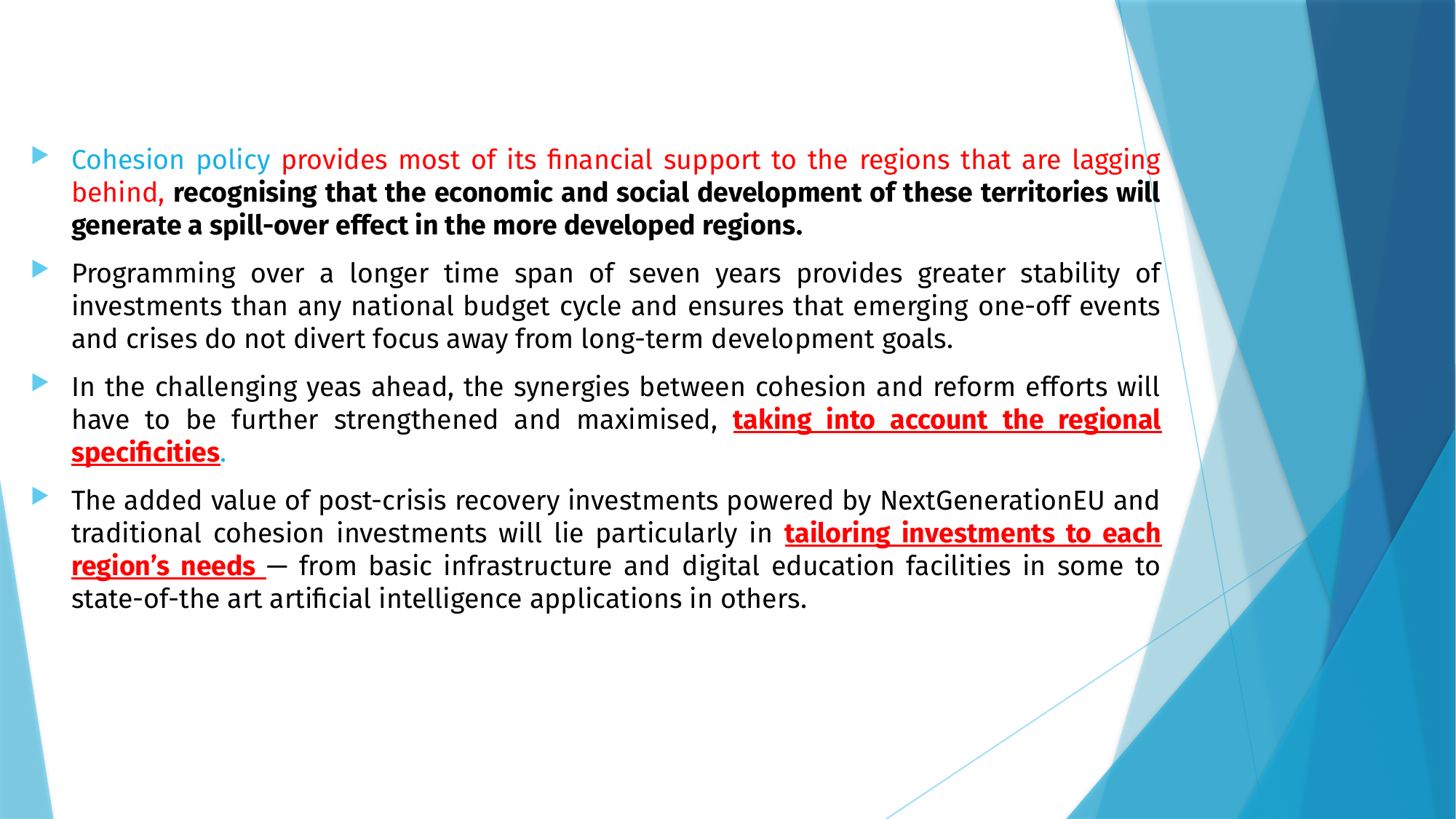

Cohesion policy provides most of its financial support to the regions that are lagging behind, recognising that the economic and social development of these territories will generate a spill-over effect in the more developed regions.
Programming over a longer time span of seven years provides greater stability of investments than any national budget cycle and ensures that emerging one-off events and crises do not divert focus away from long-term development goals.
In the challenging yeas ahead, the synergies between cohesion and reform efforts will have to be further strengthened and maximised, taking into account the regional specificities.
The added value of post-crisis recovery investments powered by NextGenerationEU and traditional cohesion investments will lie particularly in tailoring investments to each region’s needs — from basic infrastructure and digital education facilities in some to state-of-the art artificial intelligence applications in others.